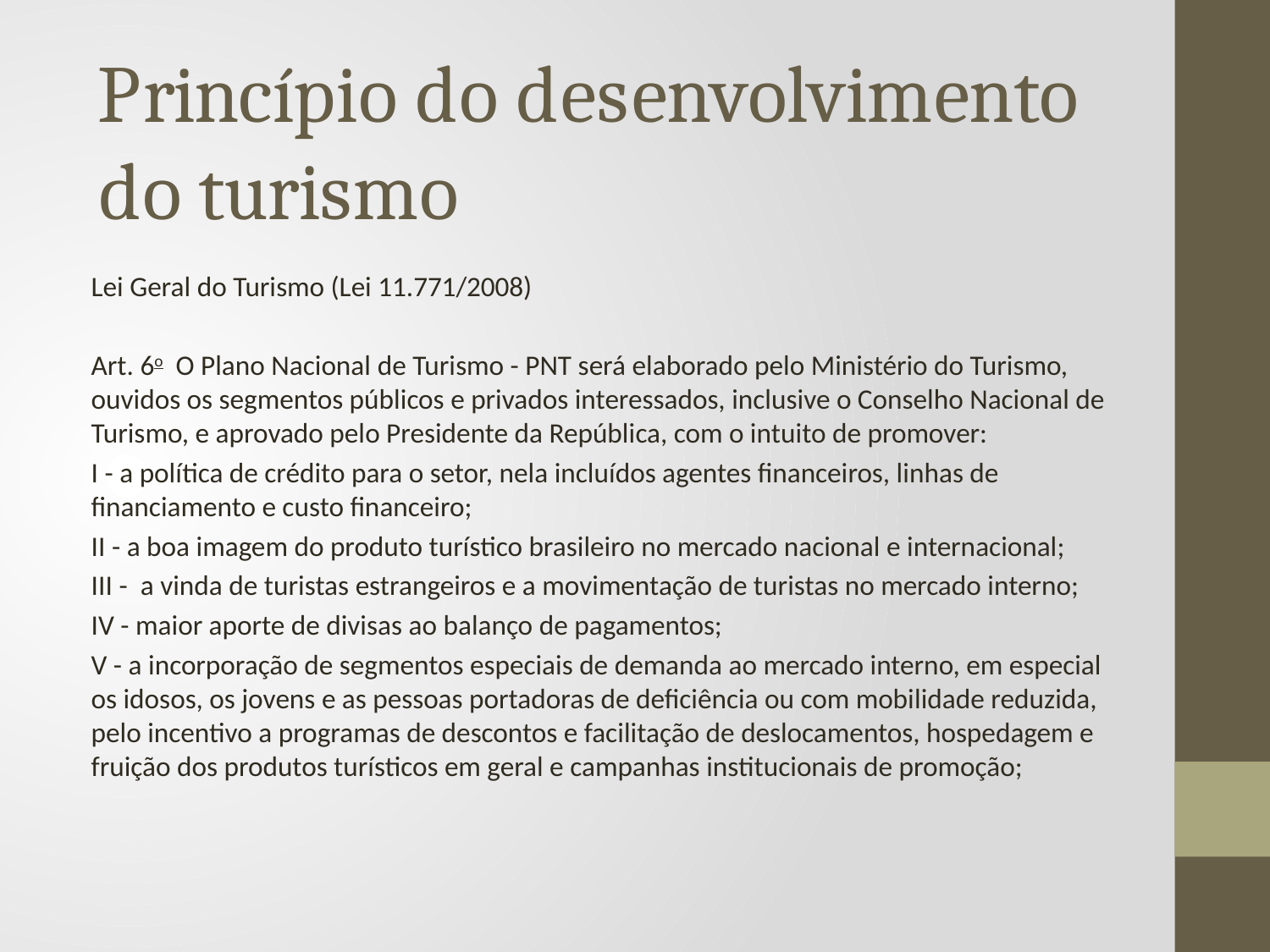

Princípio do desenvolvimento do turismo

Lei Geral do Turismo (Lei 11.771/2008)

Art. 6o  O Plano Nacional de Turismo - PNT será elaborado pelo Ministério do Turismo, ouvidos os segmentos públicos e privados interessados, inclusive o Conselho Nacional de Turismo, e aprovado pelo Presidente da República, com o intuito de promover:
I - a política de crédito para o setor, nela incluídos agentes financeiros, linhas de financiamento e custo financeiro;
II - a boa imagem do produto turístico brasileiro no mercado nacional e internacional;
III -  a vinda de turistas estrangeiros e a movimentação de turistas no mercado interno;
IV - maior aporte de divisas ao balanço de pagamentos;
V - a incorporação de segmentos especiais de demanda ao mercado interno, em especial os idosos, os jovens e as pessoas portadoras de deficiência ou com mobilidade reduzida, pelo incentivo a programas de descontos e facilitação de deslocamentos, hospedagem e fruição dos produtos turísticos em geral e campanhas institucionais de promoção;